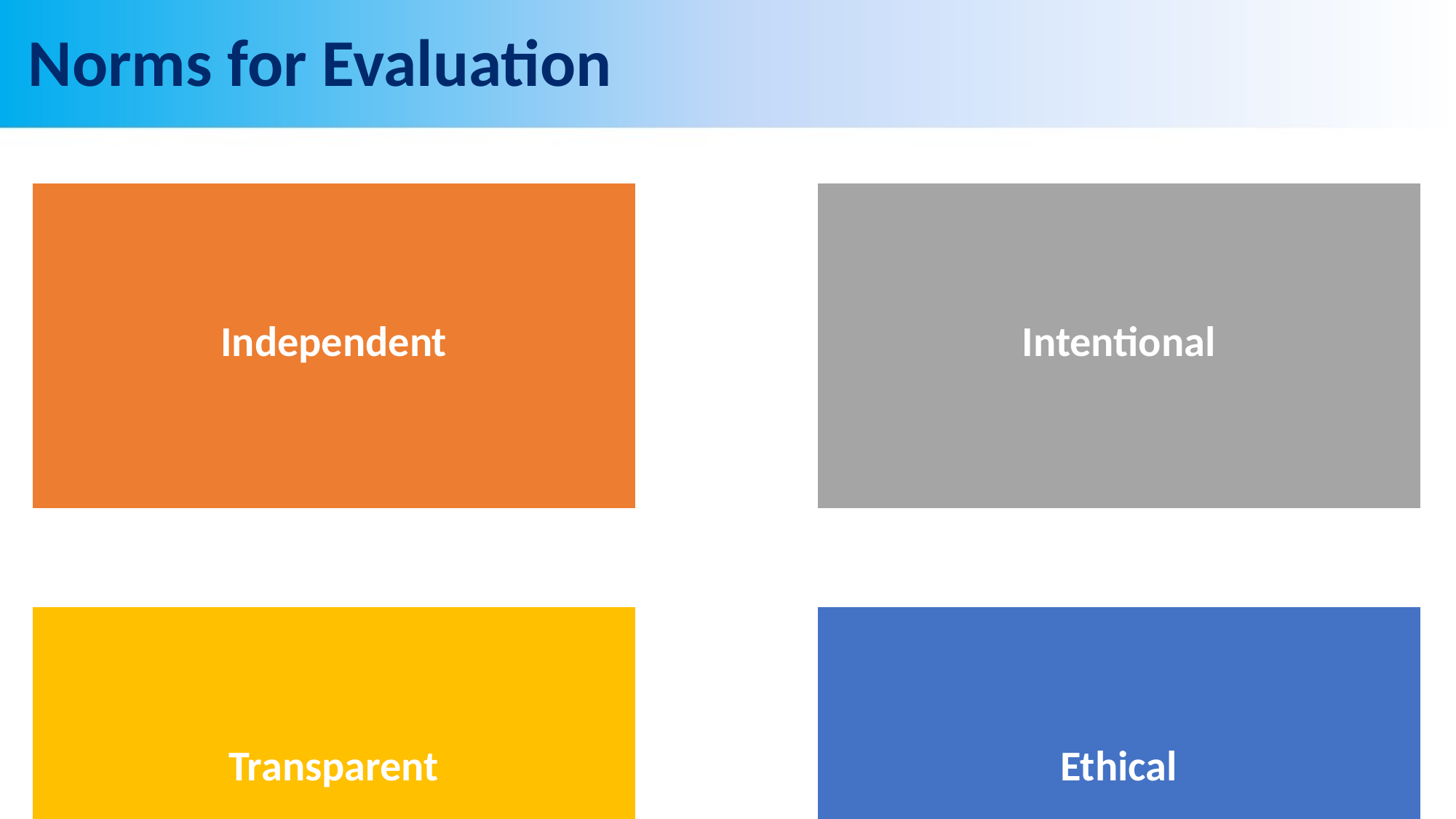

# Norms for Evaluation
Independent
Intentional
Transparent
Ethical